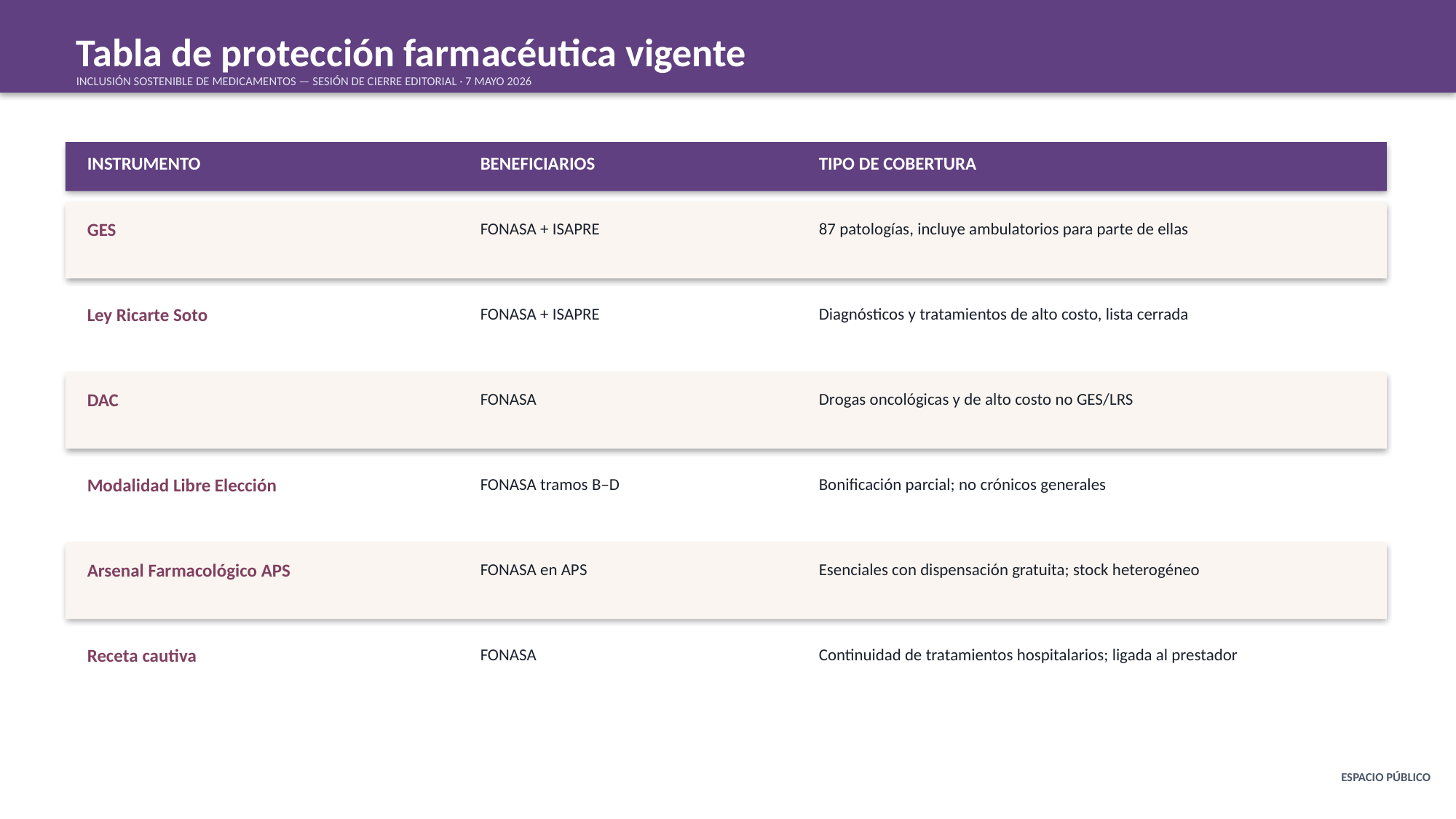

Tabla de protección farmacéutica vigente
INCLUSIÓN SOSTENIBLE DE MEDICAMENTOS — SESIÓN DE CIERRE EDITORIAL · 7 MAYO 2026

INSTRUMENTO
BENEFICIARIOS
TIPO DE COBERTURA

GES
FONASA + ISAPRE
87 patologías, incluye ambulatorios para parte de ellas
Ley Ricarte Soto
FONASA + ISAPRE
Diagnósticos y tratamientos de alto costo, lista cerrada

DAC
FONASA
Drogas oncológicas y de alto costo no GES/LRS
Modalidad Libre Elección
FONASA tramos B–D
Bonificación parcial; no crónicos generales

Arsenal Farmacológico APS
FONASA en APS
Esenciales con dispensación gratuita; stock heterogéneo
Receta cautiva
FONASA
Continuidad de tratamientos hospitalarios; ligada al prestador
ESPACIO PÚBLICO